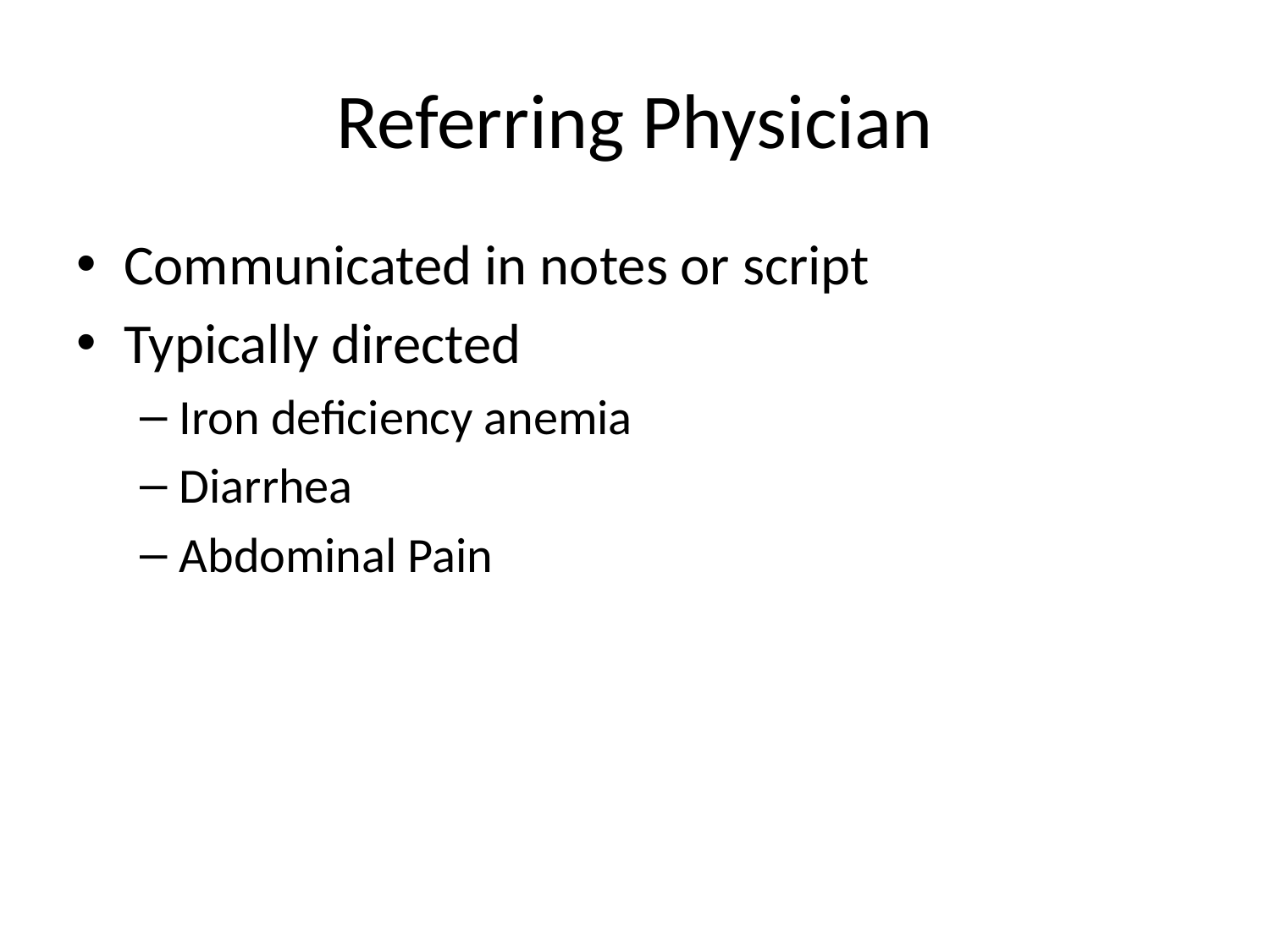

# Referring Physician
Communicated in notes or script
Typically directed
Iron deficiency anemia
Diarrhea
Abdominal Pain